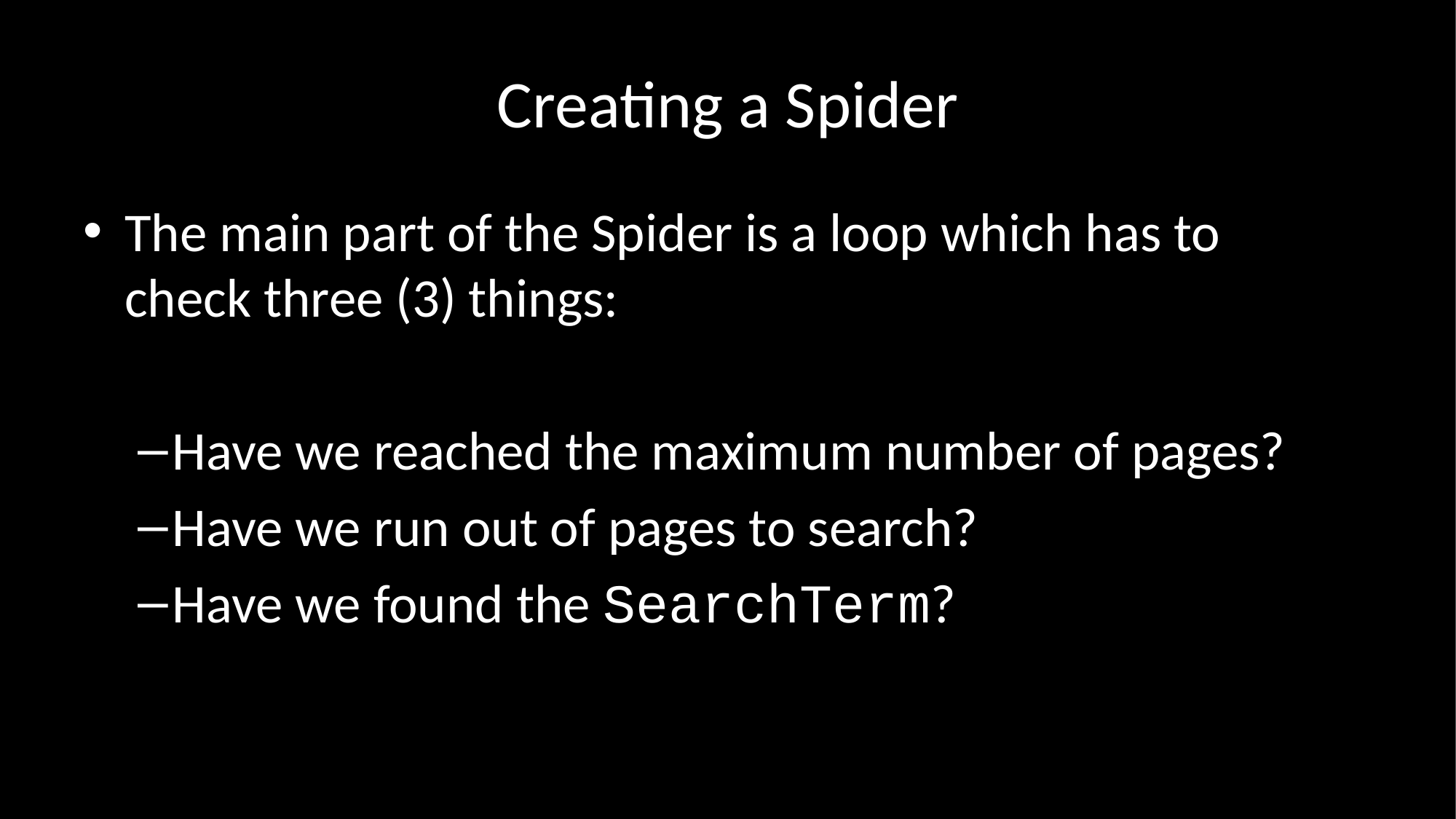

# Creating a Spider
The main part of the Spider is a loop which has to check three (3) things:

Have we reached the maximum number of pages?
Have we run out of pages to search?
Have we found the SearchTerm?